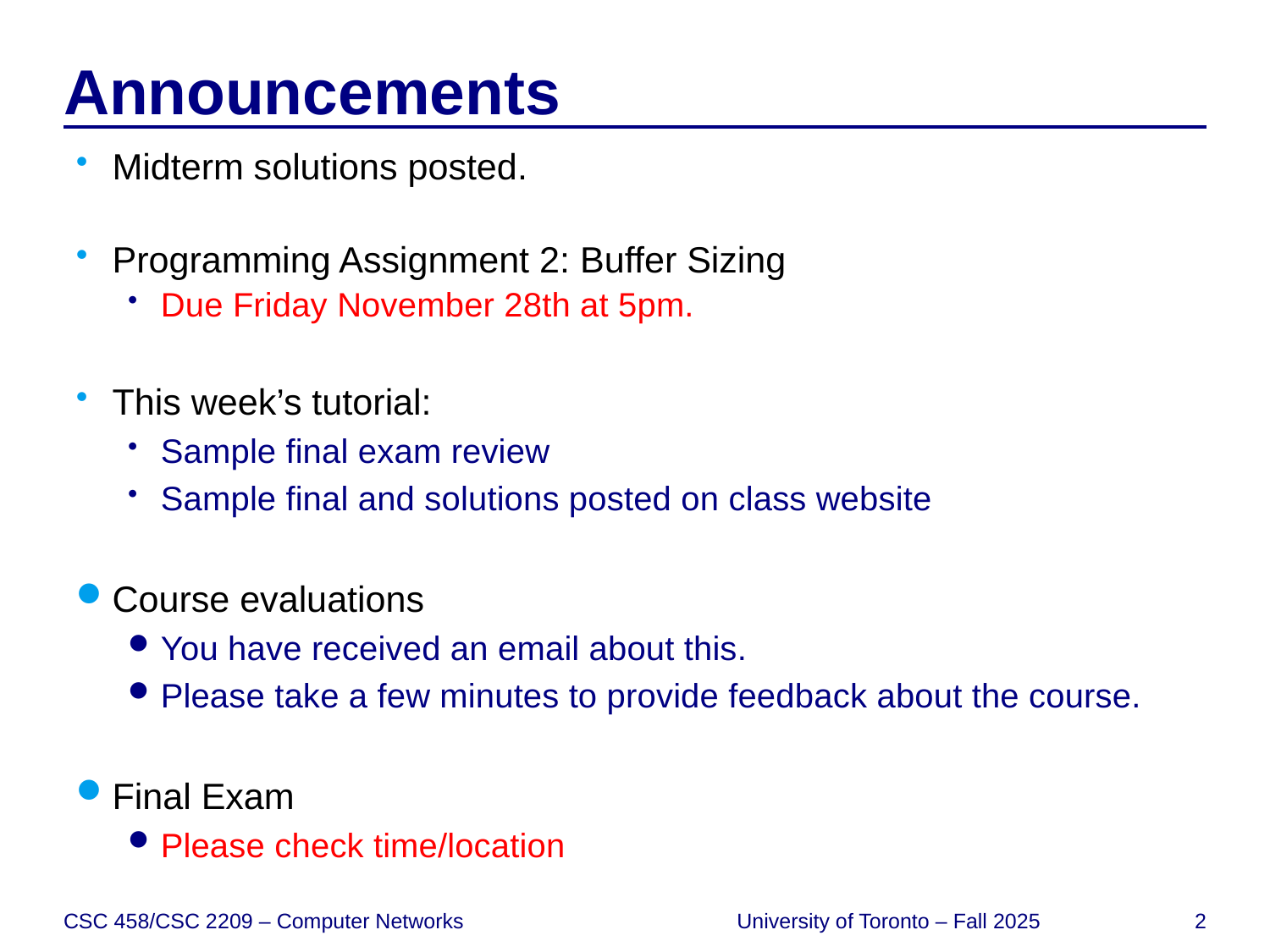

# Announcements
Midterm solutions posted.

Programming Assignment 2: Buffer Sizing
Due Friday November 28th at 5pm.

This week’s tutorial:
Sample final exam review
Sample final and solutions posted on class website

Course evaluations
You have received an email about this.
Please take a few minutes to provide feedback about the course.

Final Exam
Please check time/location
CSC 458/CSC 2209 – Computer Networks
University of Toronto – Fall 2025
2